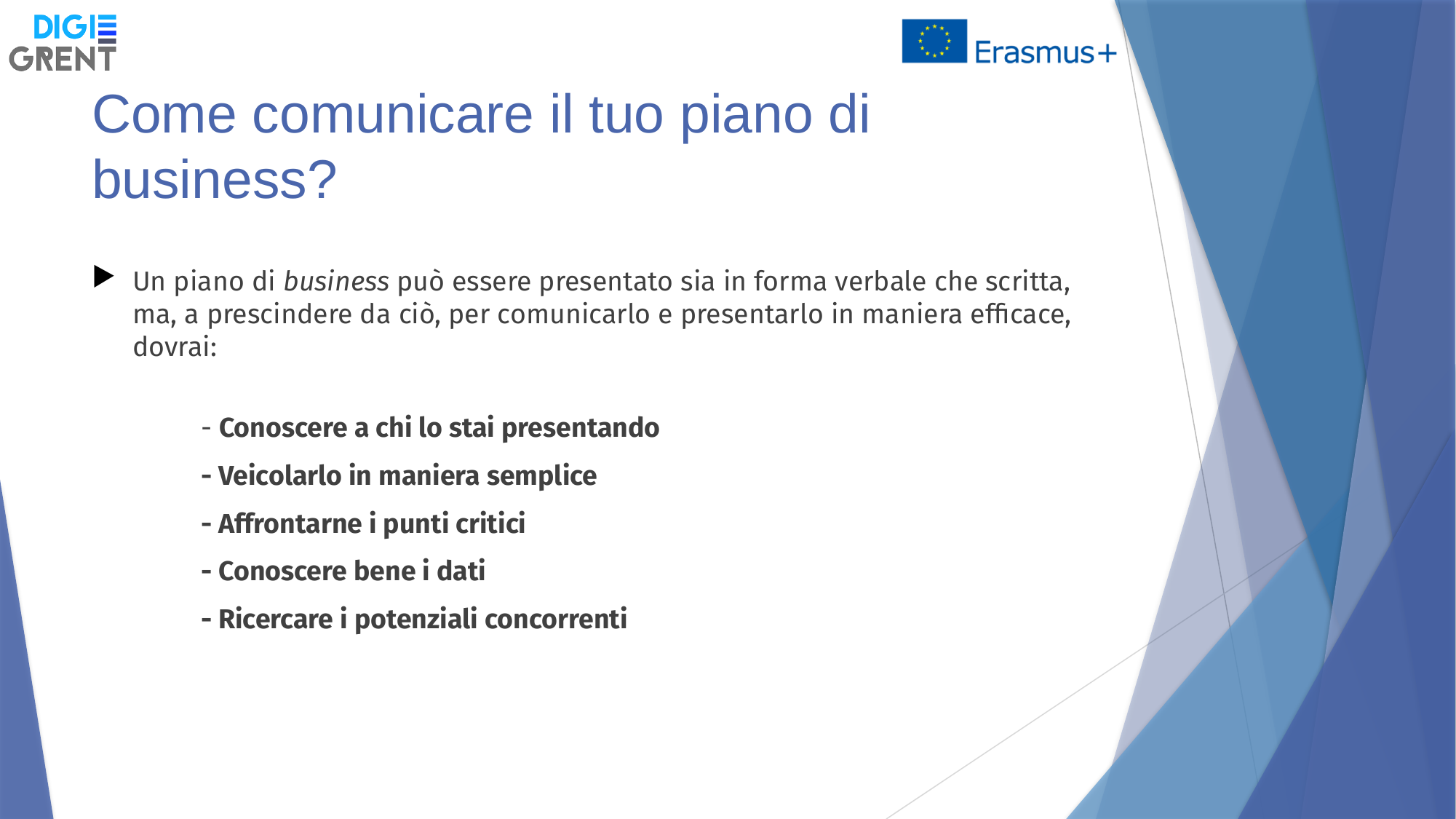

# Come comunicare il tuo piano di business?
Un piano di business può essere presentato sia in forma verbale che scritta, ma, a prescindere da ciò, per comunicarlo e presentarlo in maniera efficace, dovrai:

	- Conoscere a chi lo stai presentando
	- Veicolarlo in maniera semplice
	- Affrontarne i punti critici
	- Conoscere bene i dati
	- Ricercare i potenziali concorrenti